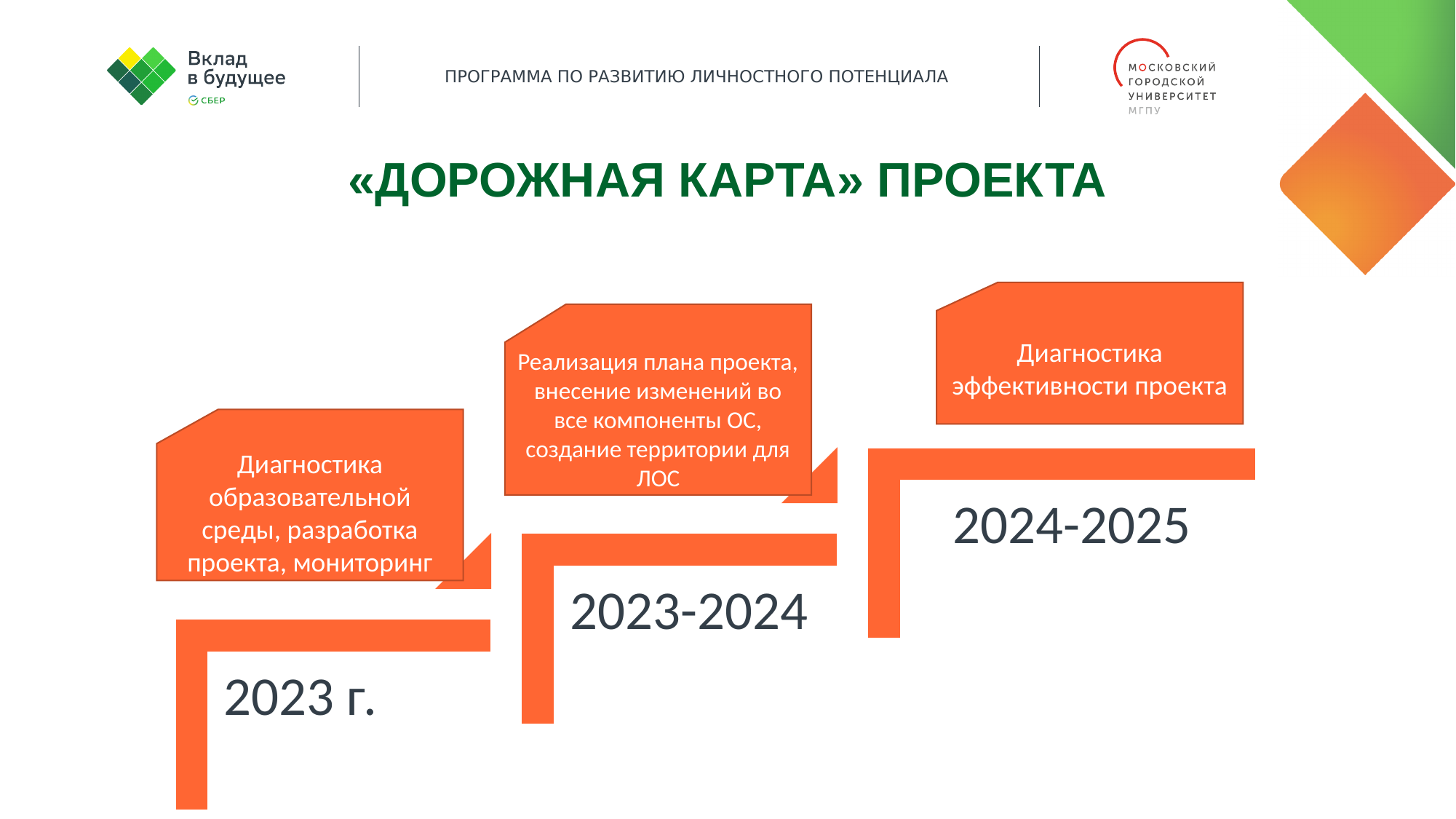

«ДОРОЖНая КАРТа» ПРОЕКТА
Диагностика эффективности проекта
Реализация плана проекта, внесение изменений во все компоненты ОС, создание территории для ЛОС
2023 г.
2023-2024
2024-2025
Диагностика образовательной среды, разработка проекта, мониторинг